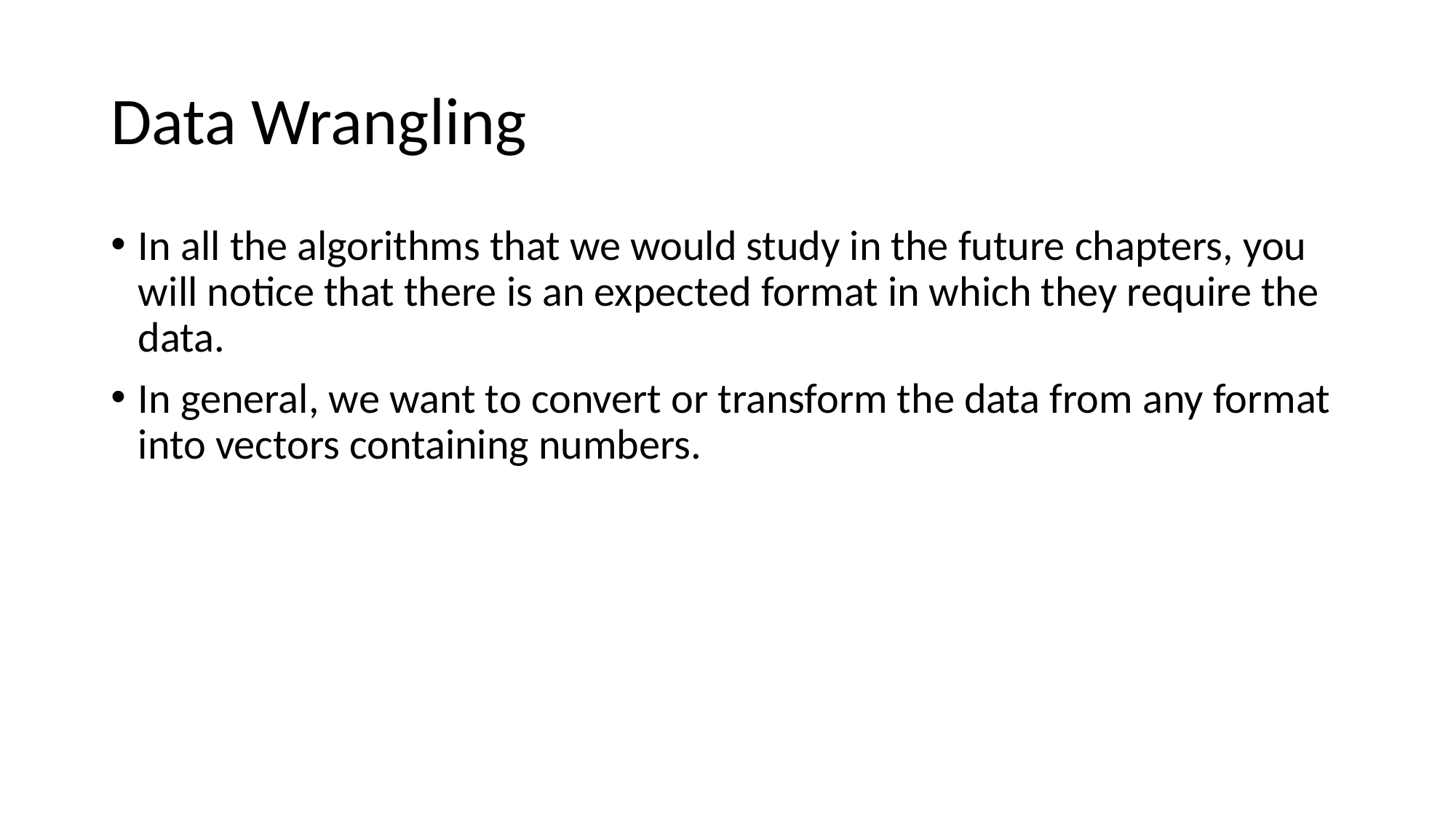

# Data Wrangling
In all the algorithms that we would study in the future chapters, you will notice that there is an expected format in which they require the data.
In general, we want to convert or transform the data from any format into vectors containing numbers.